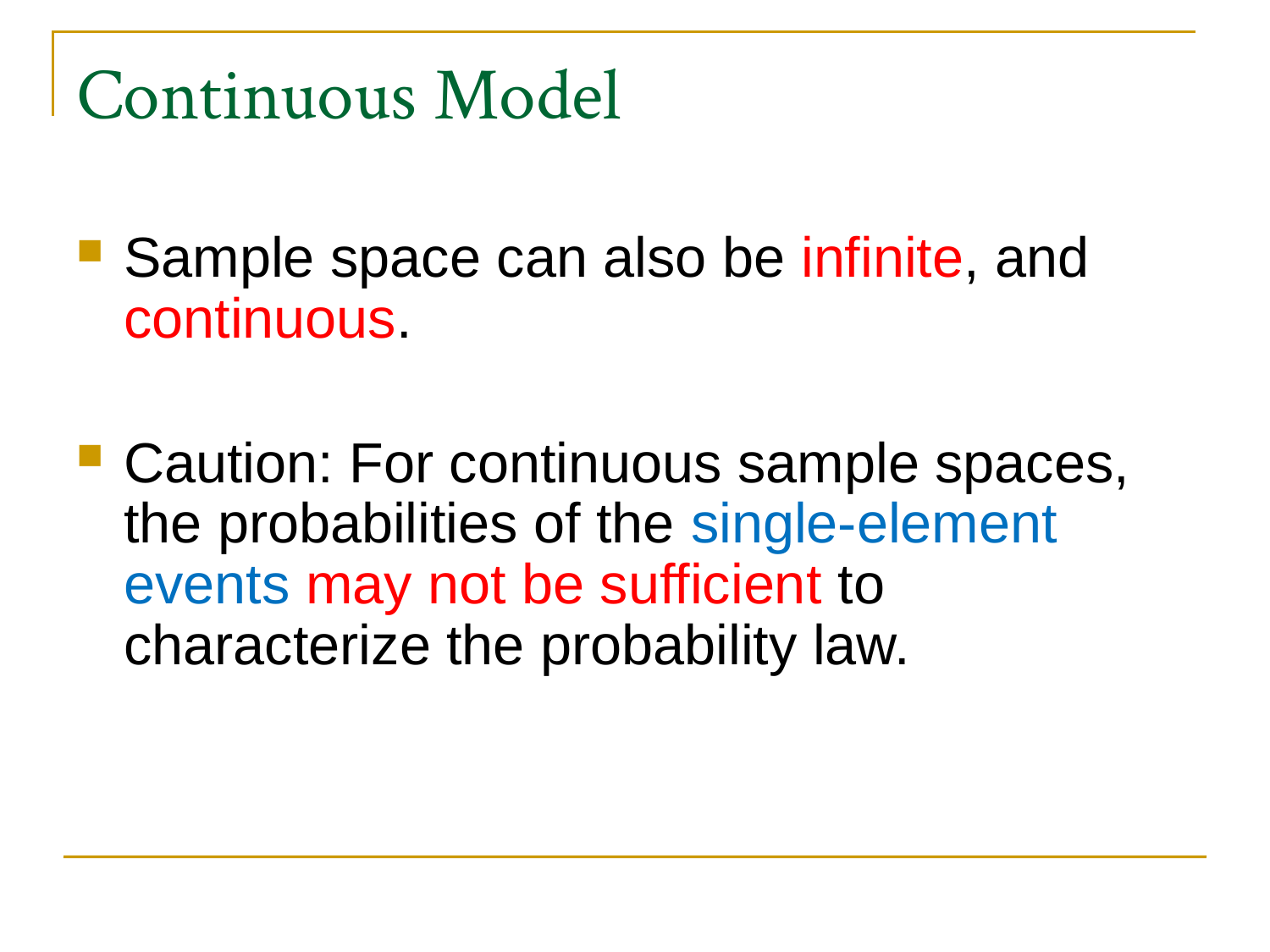

# Continuous Model
Sample space can also be infinite, and continuous.

Caution: For continuous sample spaces, the probabilities of the single-element events may not be sufficient to characterize the probability law.